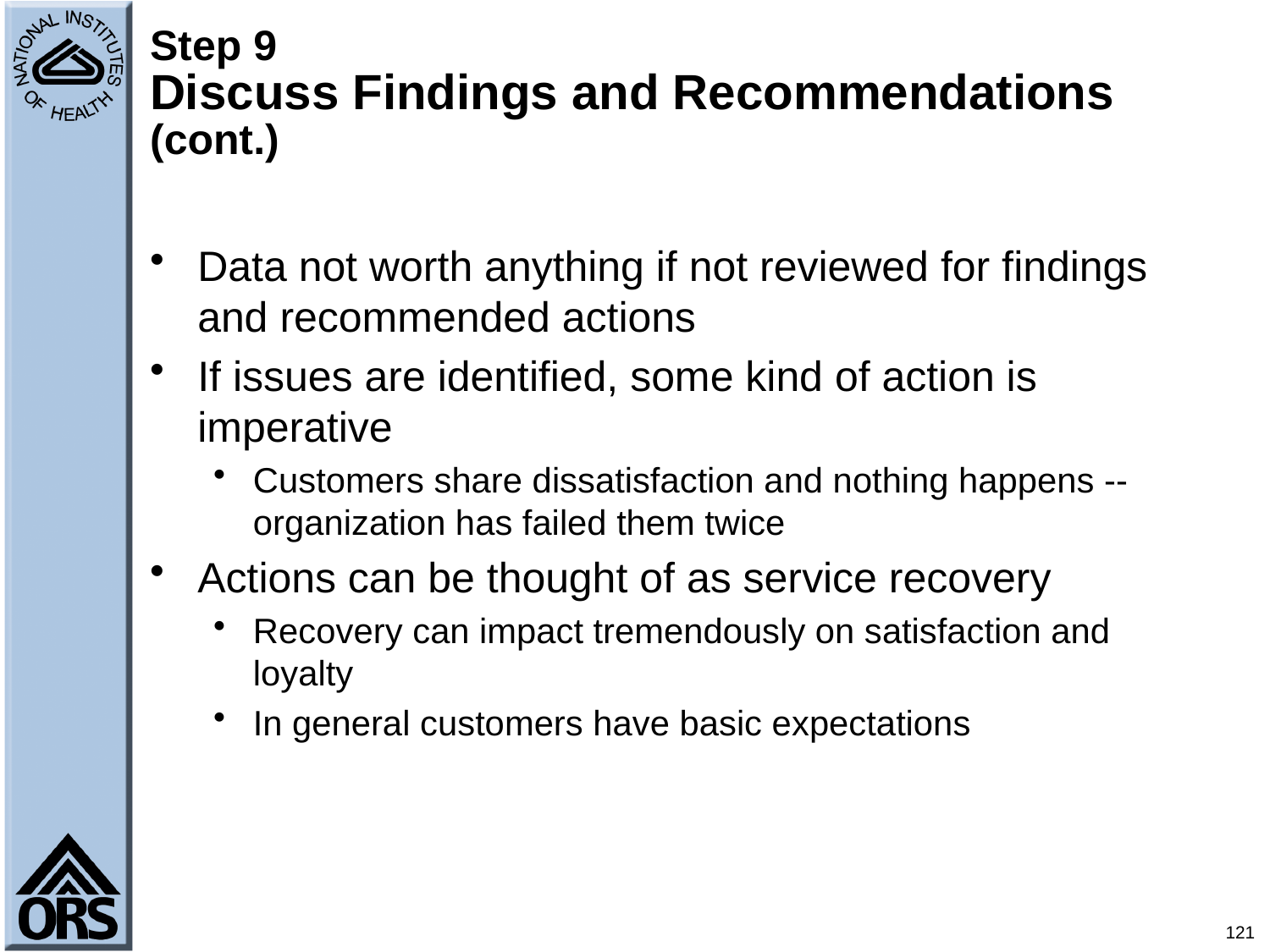

# Step 9 Discuss Findings and Recommendations (cont.)
Data not worth anything if not reviewed for findings and recommended actions
If issues are identified, some kind of action is imperative
Customers share dissatisfaction and nothing happens -- organization has failed them twice
Actions can be thought of as service recovery
Recovery can impact tremendously on satisfaction and loyalty
In general customers have basic expectations
121